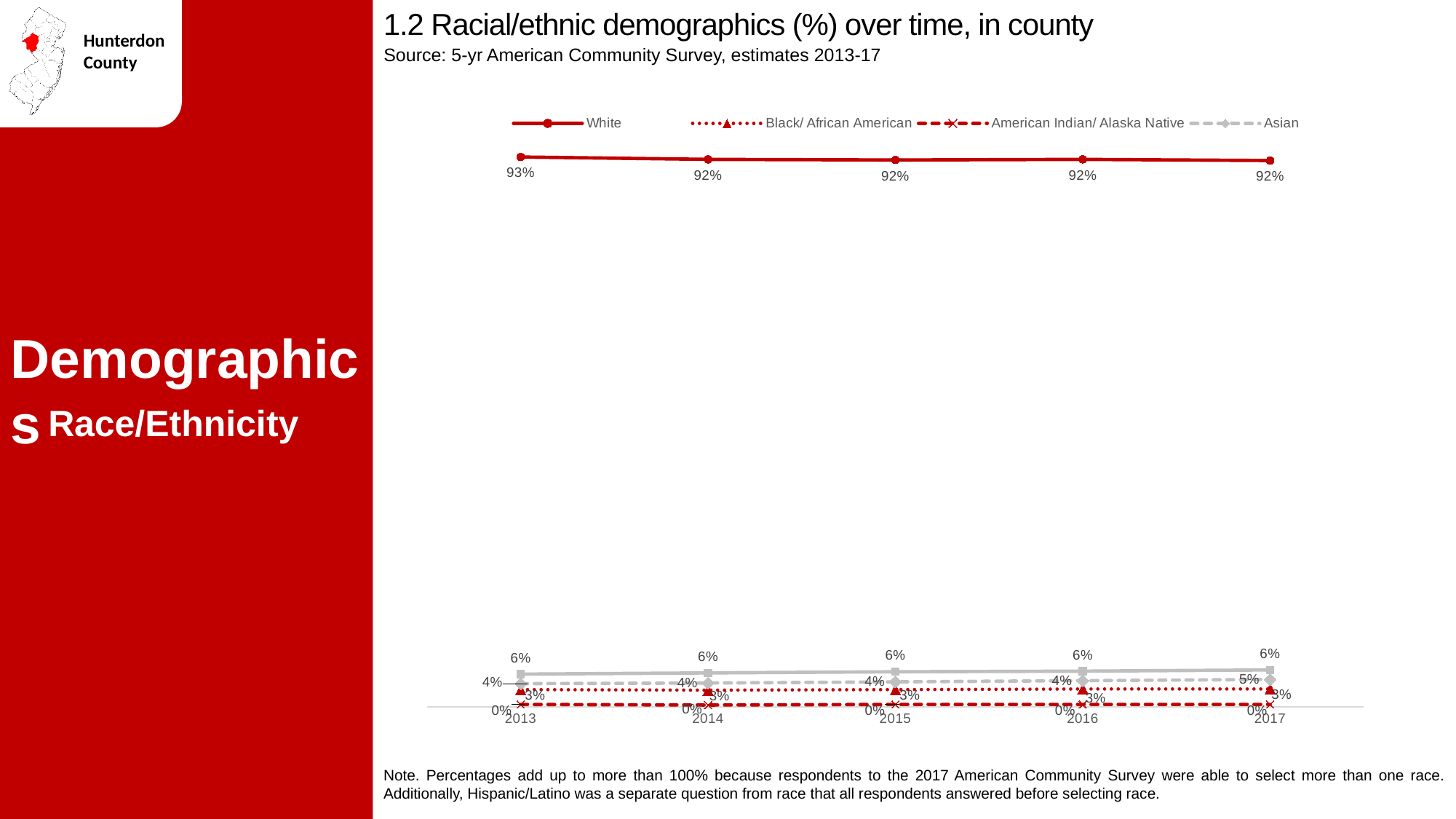

1.2 Racial/ethnic demographics (%) over time, in county

Source: 5-yr American Community Survey, estimates 2013-17

### Chart

| Category | White  | Black/ African American | American Indian/ Alaska Native | Asian | Hispanic/ Latino |
|---|---|---|---|---|---|
| 2013 | 0.925 | 0.029 | 0.004 | 0.039 | 0.055 |
| 2014 | 0.921 | 0.028 | 0.003 | 0.04 | 0.057 |
| 2015 | 0.92 | 0.029 | 0.004 | 0.042 | 0.059 |
| 2016 | 0.921 | 0.03 | 0.004 | 0.044 | 0.06 |
| 2017 | 0.919 | 0.03 | 0.004 | 0.046 | 0.062 |
Demographics
Race/Ethnicity
Note. Percentages add up to more than 100% because respondents to the 2017 American Community Survey were able to select more than one race. Additionally, Hispanic/Latino was a separate question from race that all respondents answered before selecting race.